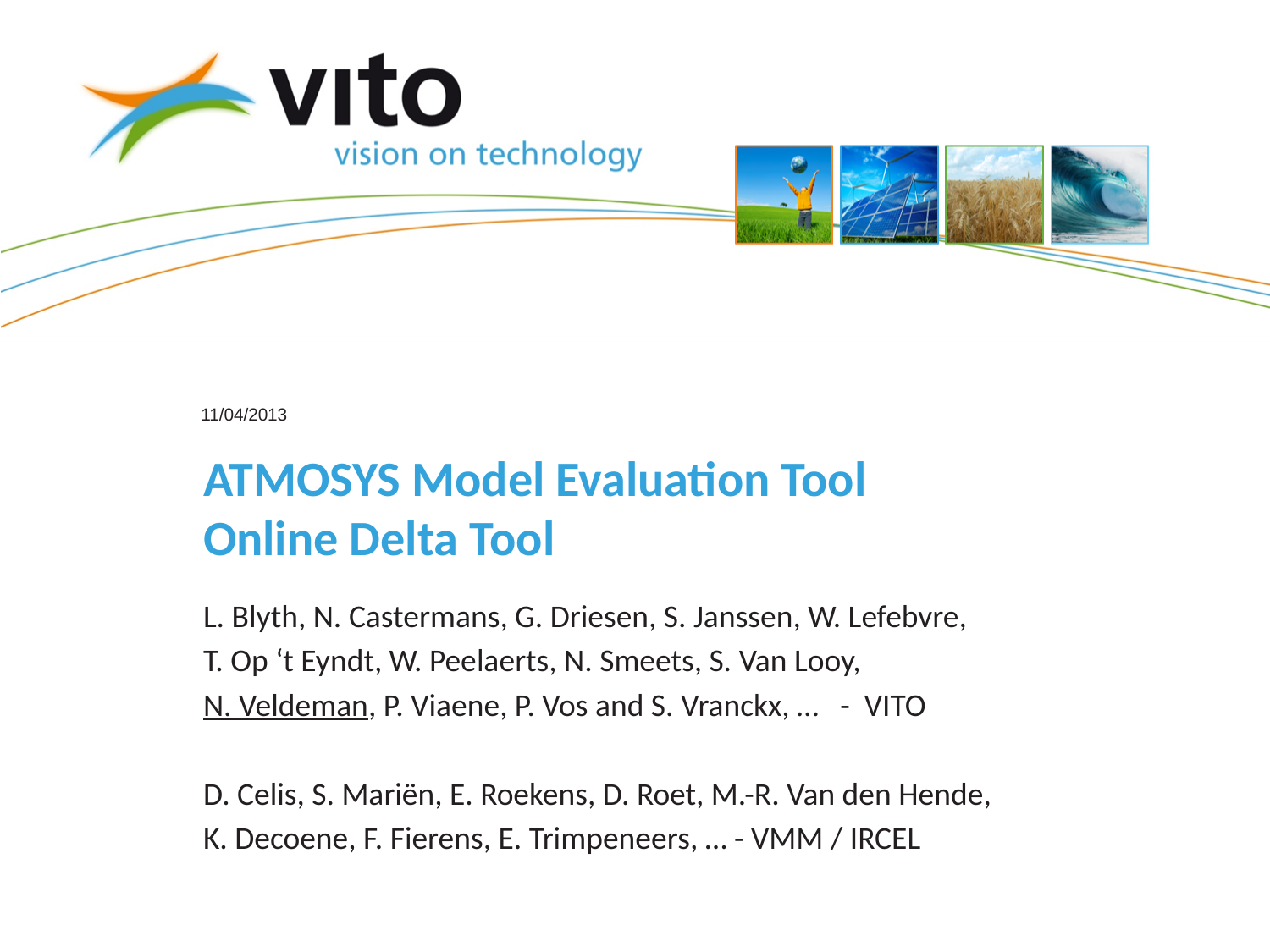

# ATMOSYS Model Evaluation Tool Online Delta Tool
L. Blyth, N. Castermans, G. Driesen, S. Janssen, W. Lefebvre,
T. Op ‘t Eyndt, W. Peelaerts, N. Smeets, S. Van Looy,
N. Veldeman, P. Viaene, P. Vos and S. Vranckx, …   -  VITO

D. Celis, S. Mariën, E. Roekens, D. Roet, M.-R. Van den Hende,
K. Decoene, F. Fierens, E. Trimpeneers, … - VMM / IRCEL